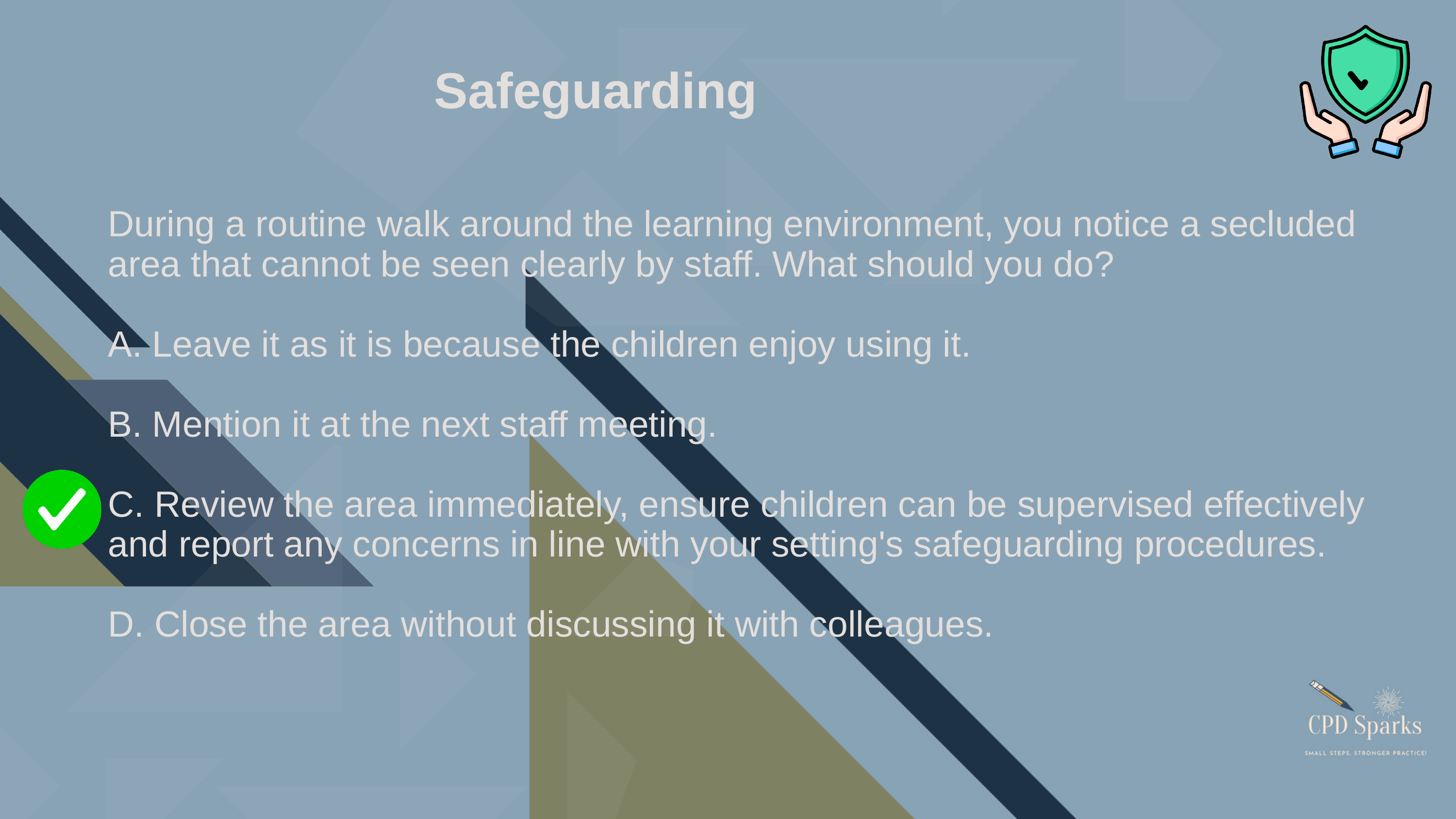

Safeguarding
During a routine walk around the learning environment, you notice a secluded area that cannot be seen clearly by staff. What should you do?

A. Leave it as it is because the children enjoy using it.

B. Mention it at the next staff meeting.

C. Review the area immediately, ensure children can be supervised effectively and report any concerns in line with your setting's safeguarding procedures.

D. Close the area without discussing it with colleagues.